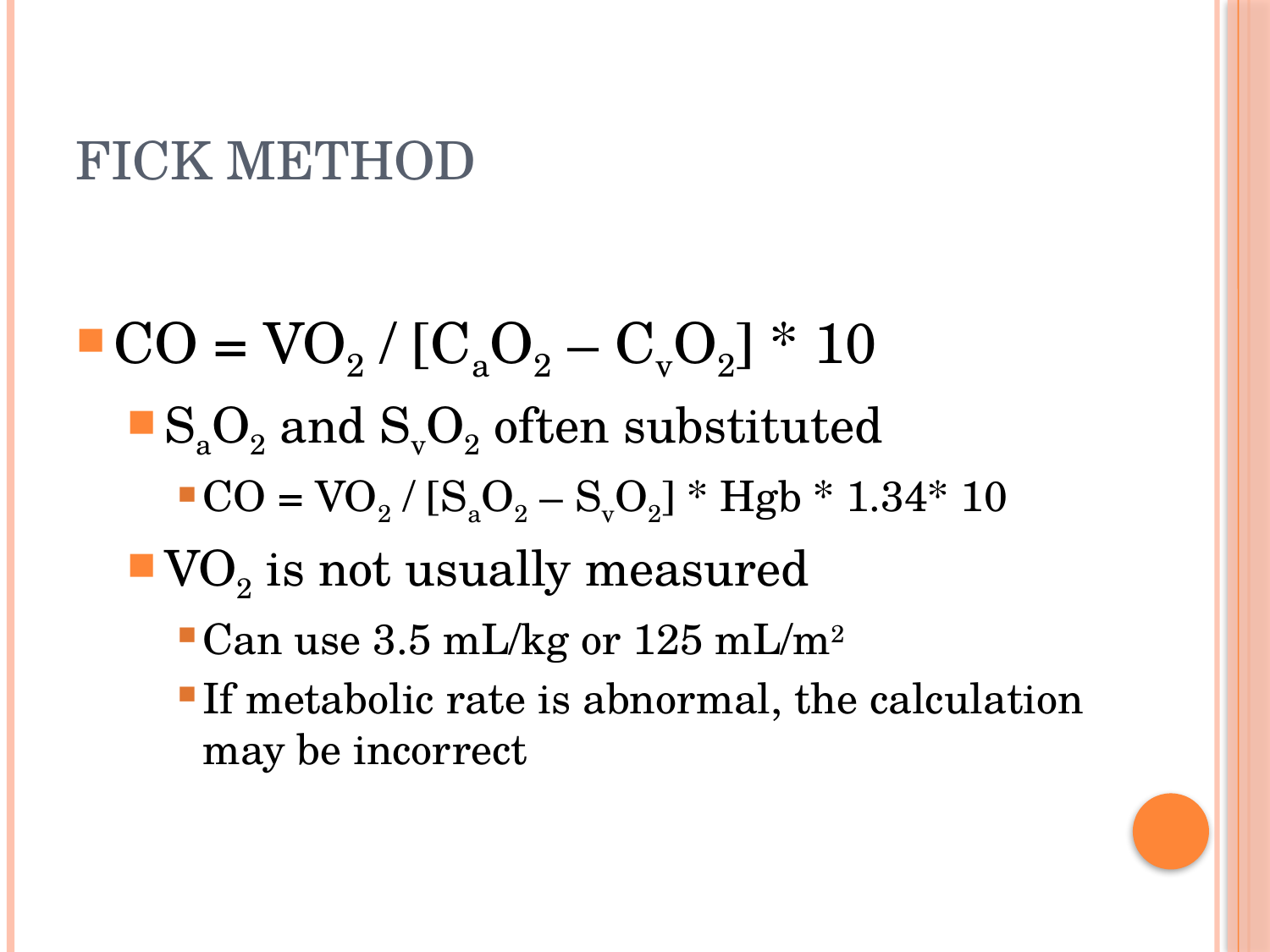

# Fick Method

CO = VO2 / [CaO2 – CvO2] * 10
SaO2 and SvO2 often substituted
CO = VO2 / [SaO2 – SvO2] * Hgb * 1.34* 10
VO2 is not usually measured
Can use 3.5 mL/kg or 125 mL/m2
If metabolic rate is abnormal, the calculation may be incorrect